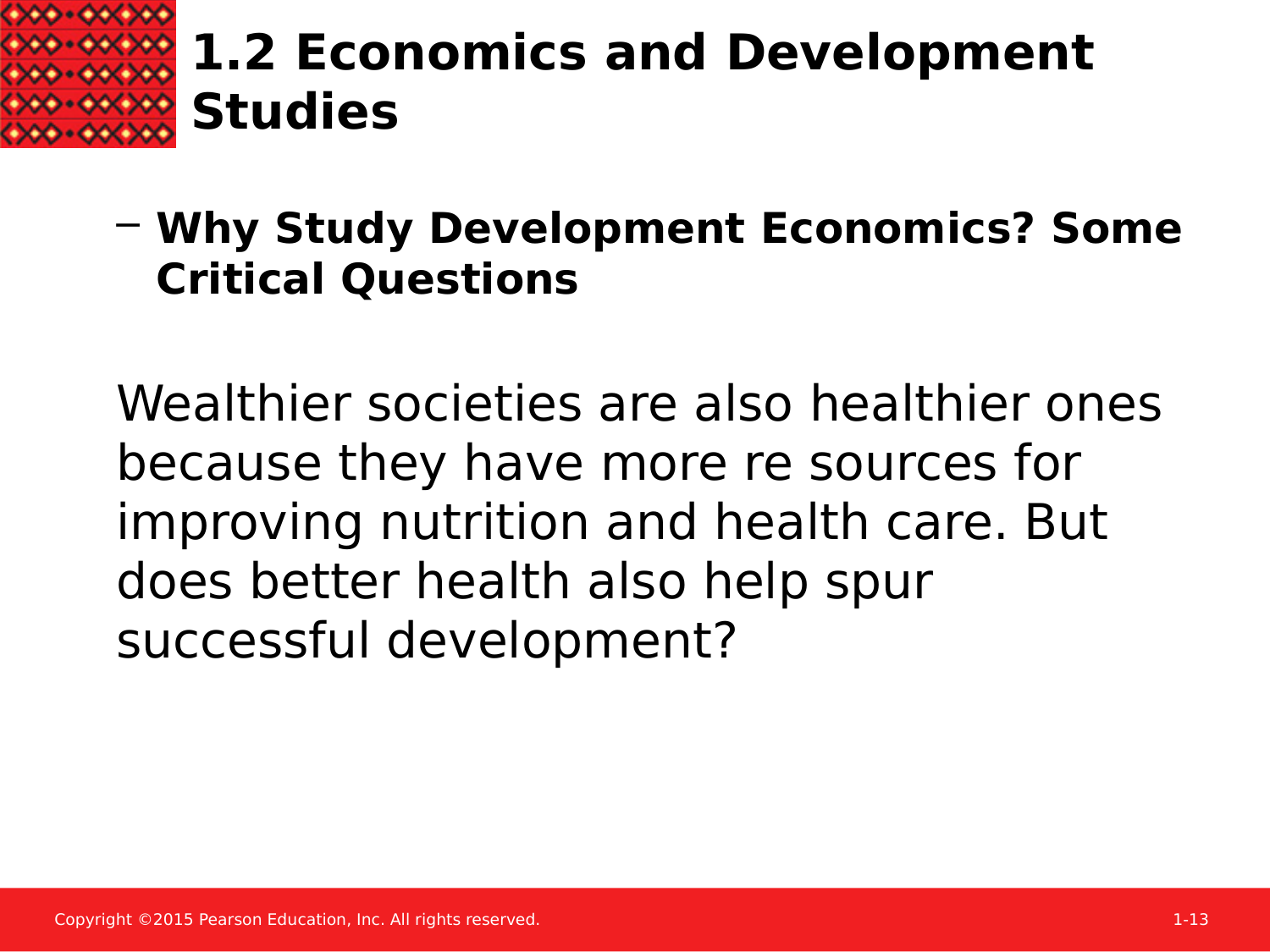

1.2 Economics and Development Studies
Why Study Development Economics? Some Critical Questions

Wealthier societies are also healthier ones because they have more re sources for improving nutrition and health care. But does better health also help spur successful development?